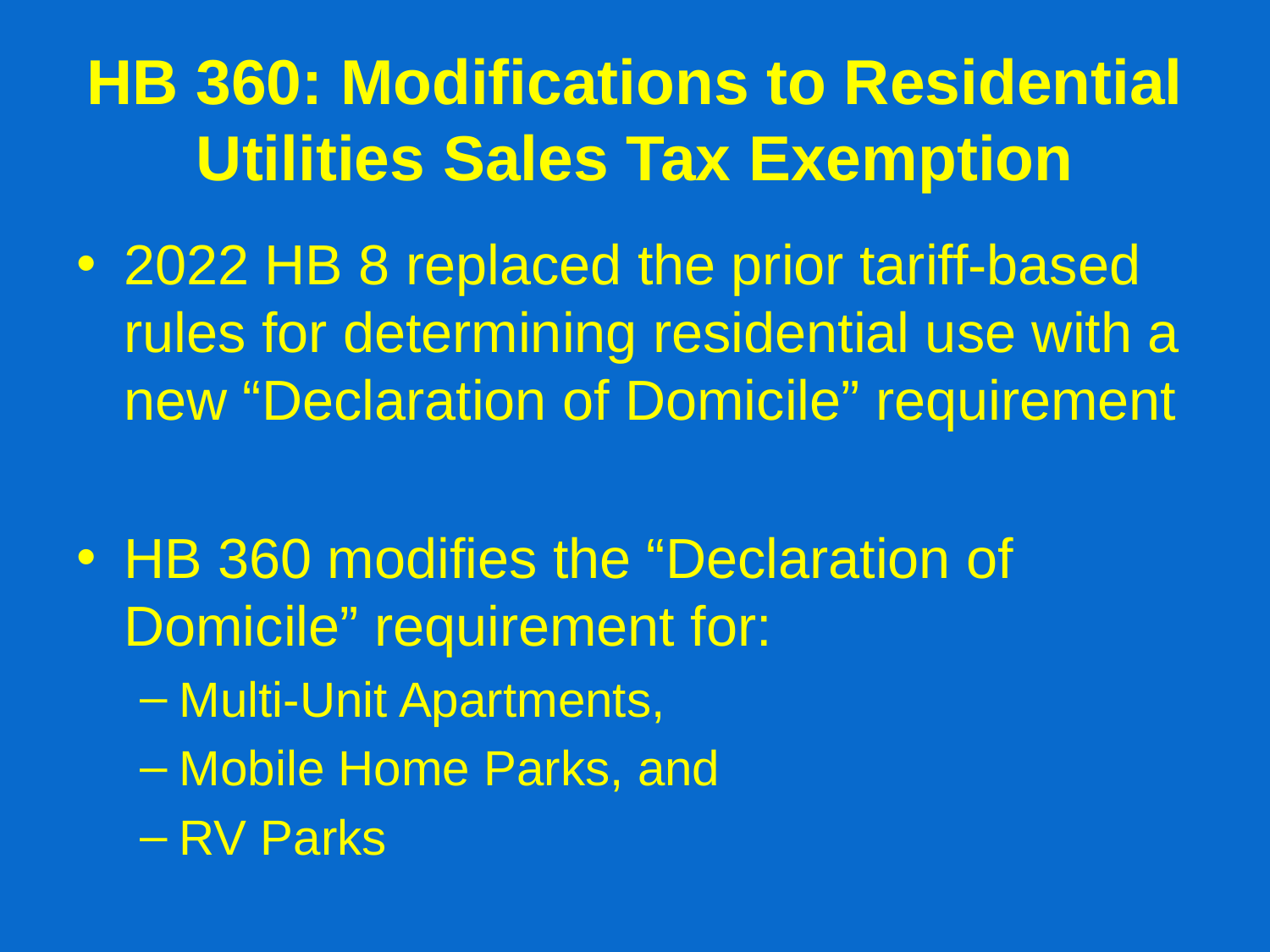

# HB 360: Modifications to Residential Utilities Sales Tax Exemption
2022 HB 8 replaced the prior tariff-based rules for determining residential use with a new “Declaration of Domicile” requirement

HB 360 modifies the “Declaration of Domicile” requirement for:
Multi-Unit Apartments,
Mobile Home Parks, and
RV Parks